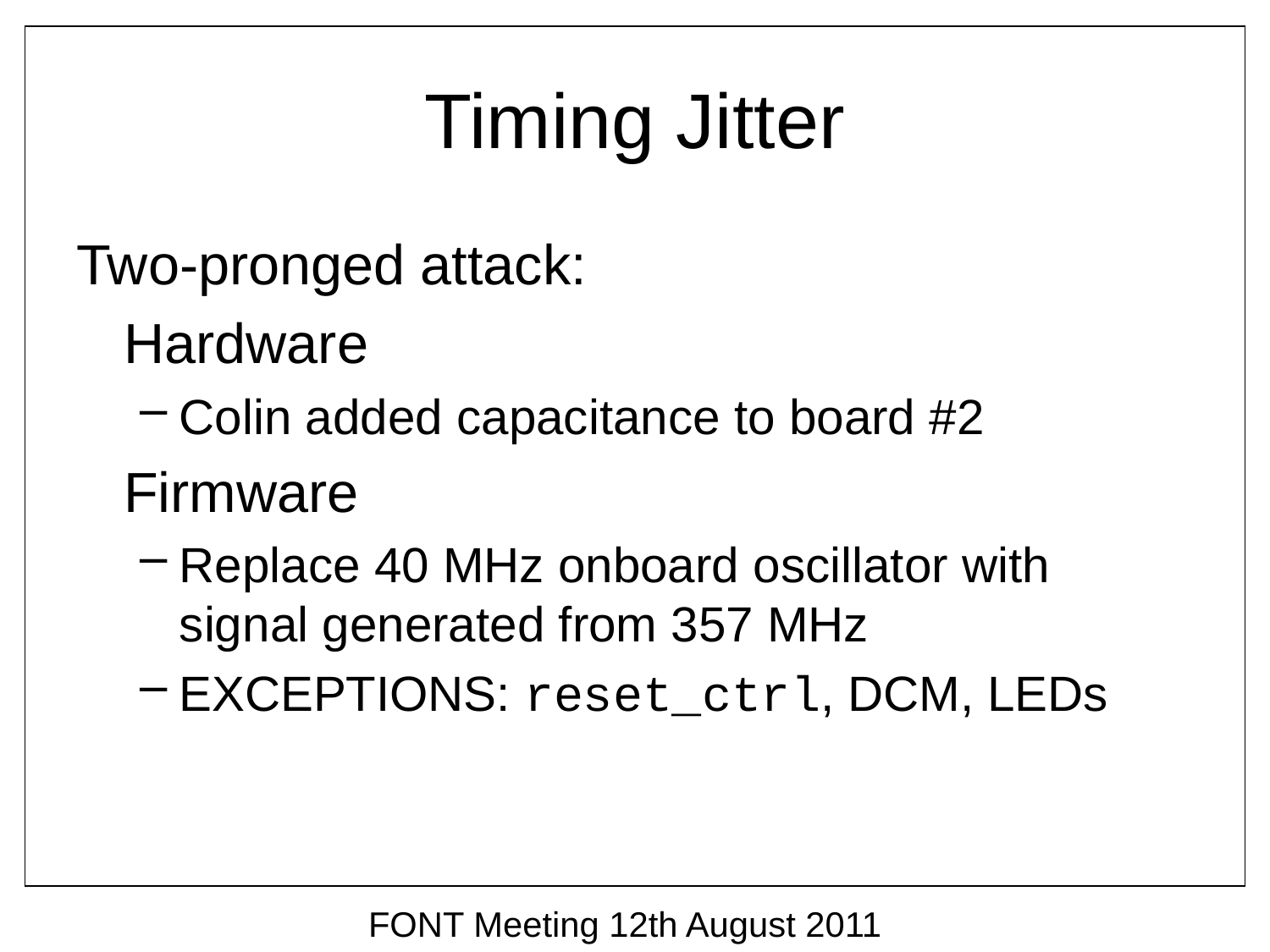

# Timing Jitter
Two-pronged attack:
	Hardware
Colin added capacitance to board #2
	Firmware
Replace 40 MHz onboard oscillator with signal generated from 357 MHz
EXCEPTIONS: reset_ctrl, DCM, LEDs
FONT Meeting 12th August 2011